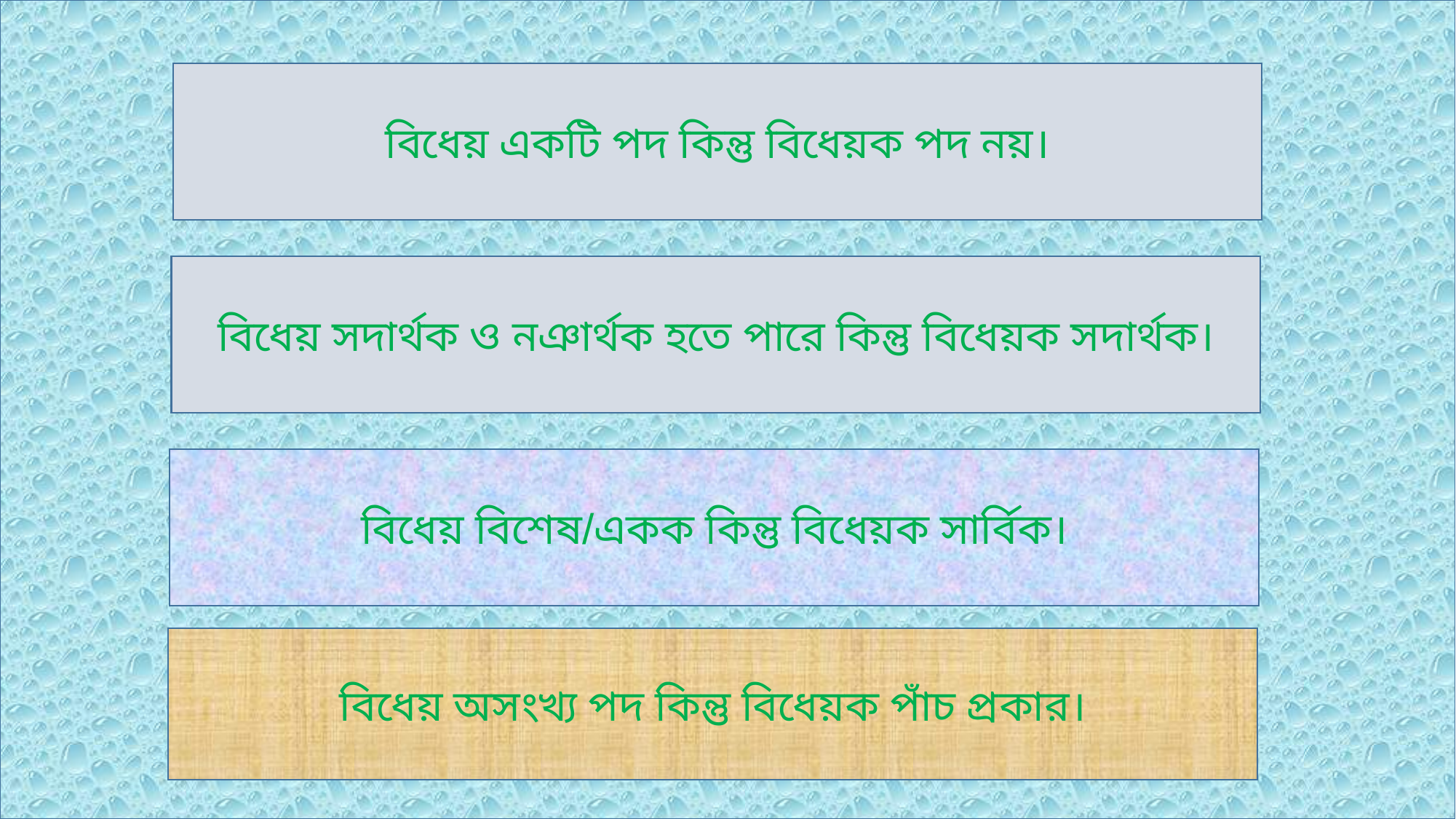

বিধেয় একটি পদ কিন্তু বিধেয়ক পদ নয়।
বিধেয় সদার্থক ও নঞার্থক হতে পারে কিন্তু বিধেয়ক সদার্থক।
বিধেয় বিশেষ/একক কিন্তু বিধেয়ক সার্বিক।
বিধেয় অসংখ্য পদ কিন্তু বিধেয়ক পাঁচ প্রকার।